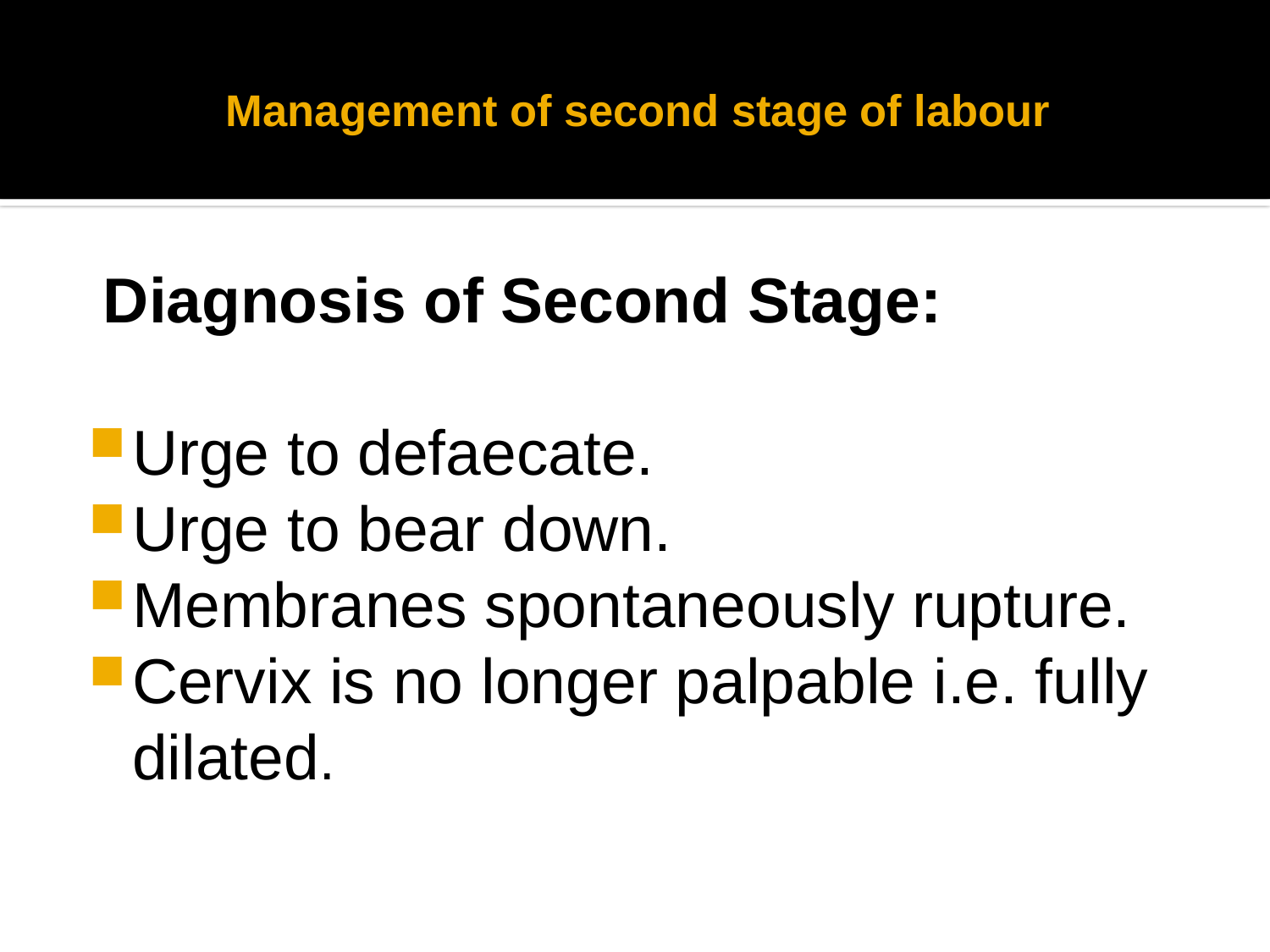

# Management of second stage of labour
 Diagnosis of Second Stage:
Urge to defaecate.
Urge to bear down.
Membranes spontaneously rupture.
Cervix is no longer palpable i.e. fully dilated.